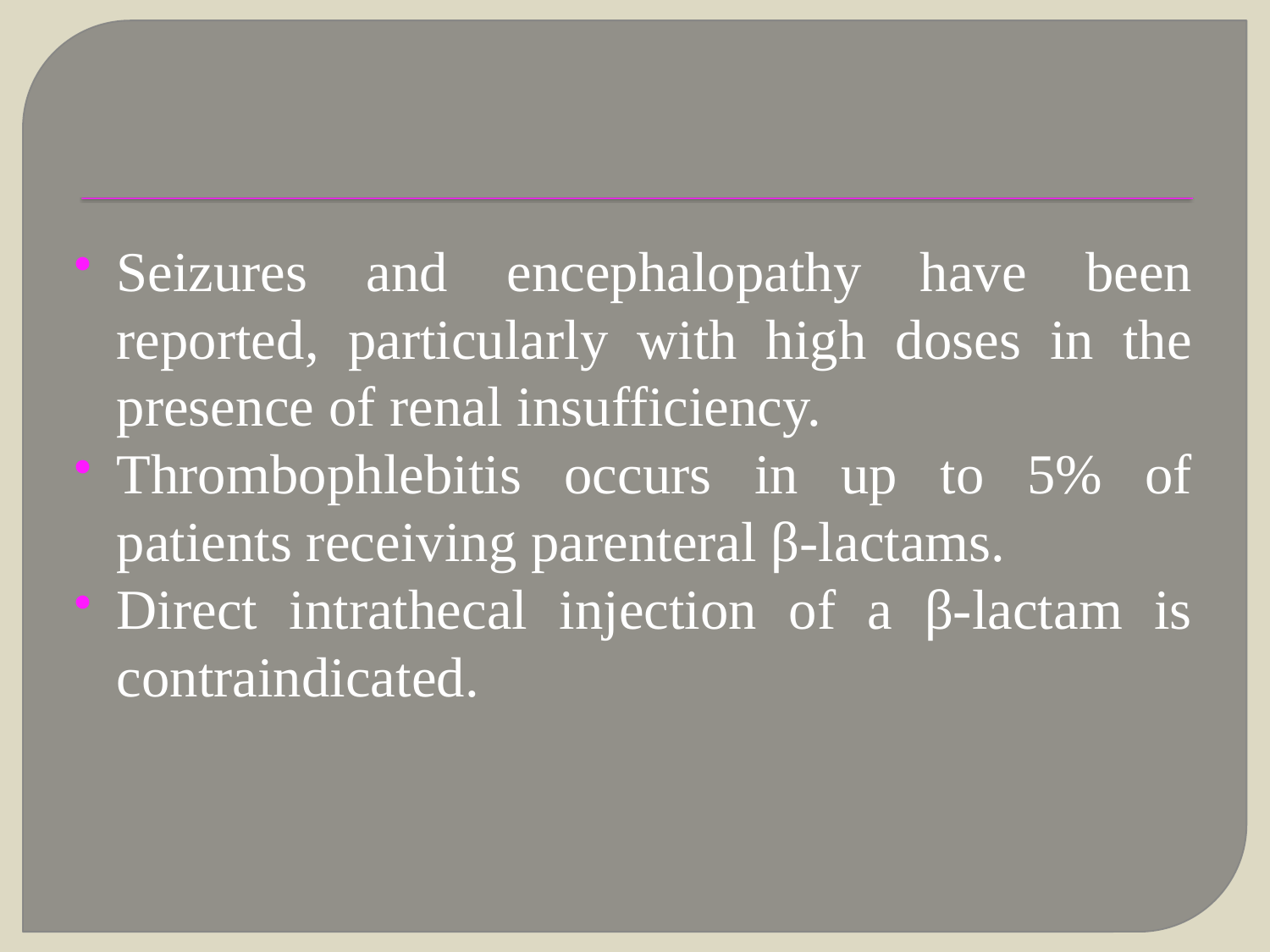

#
Seizures and encephalopathy have been reported, particularly with high doses in the presence of renal insufficiency.
Thrombophlebitis occurs in up to 5% of patients receiving parenteral β-lactams.
Direct intrathecal injection of a β-lactam is contraindicated.